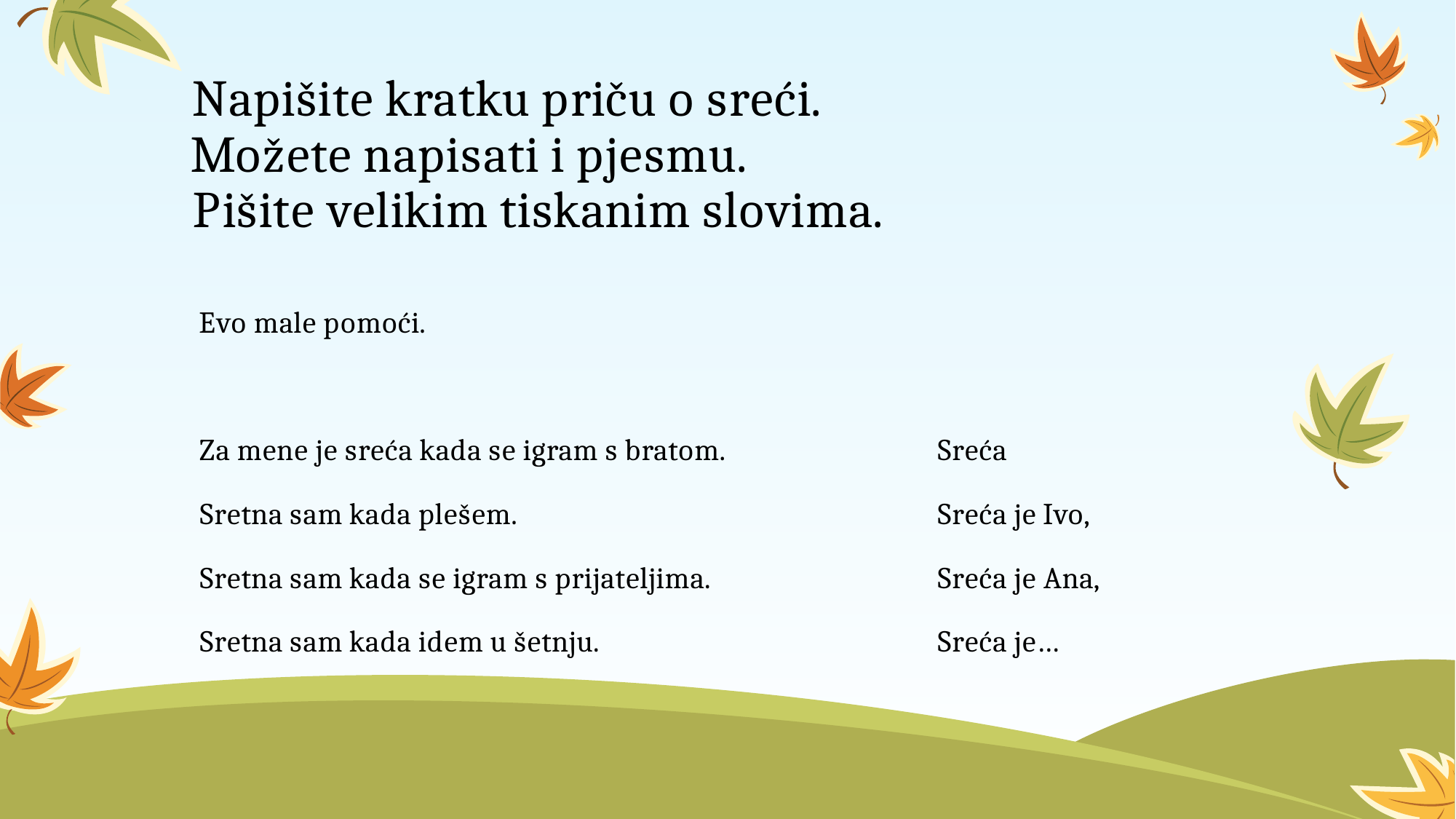

# Napišite kratku priču o sreći. Možete napisati i pjesmu. Pišite velikim tiskanim slovima.
Evo male pomoći.

Za mene je sreća kada se igram s bratom.
Sretna sam kada plešem.
Sretna sam kada se igram s prijateljima.
Sretna sam kada idem u šetnju.

Sreća
Sreća je Ivo,
Sreća je Ana,
Sreća je…